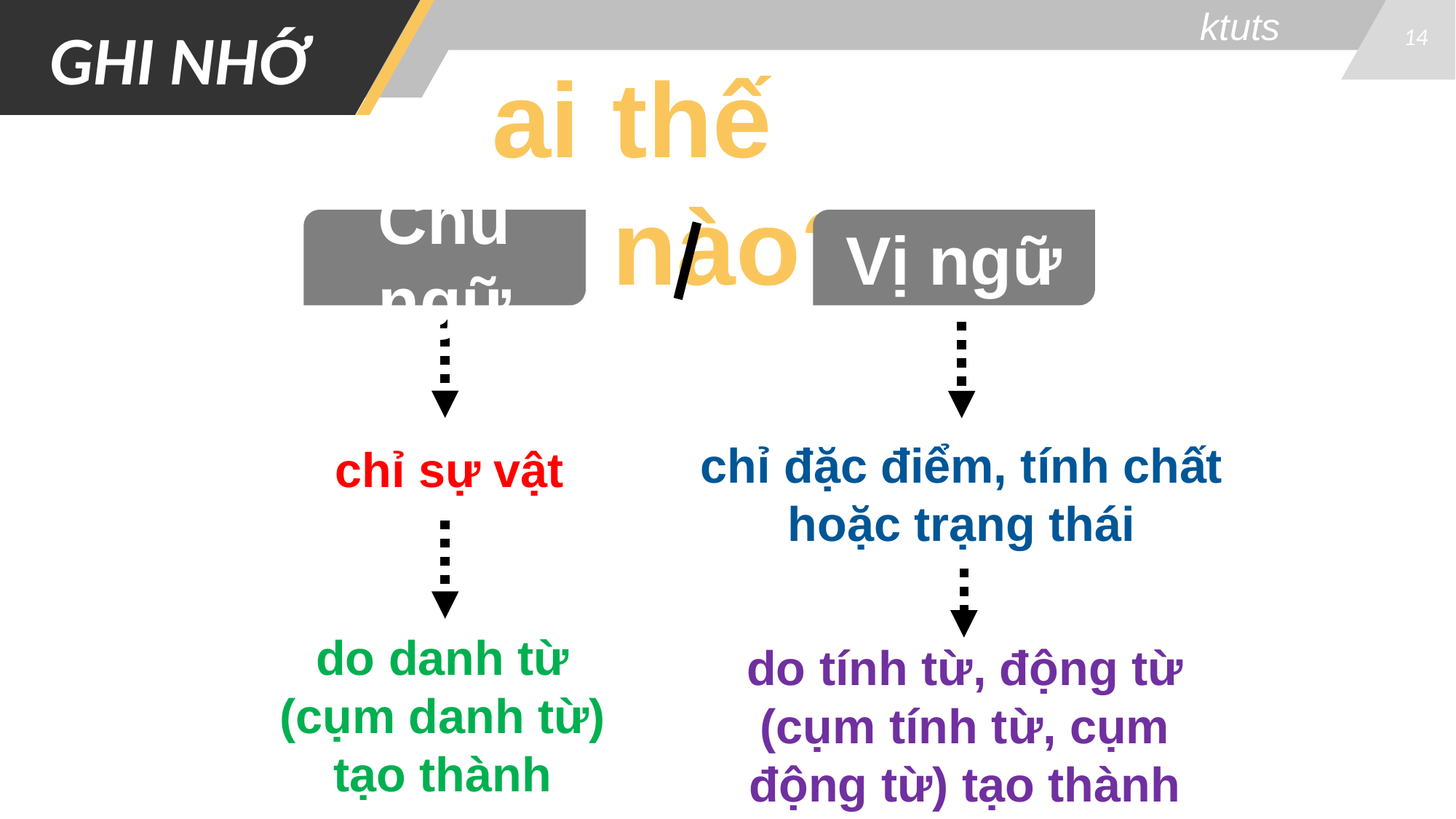

GHI NHỚ
14
ai
thế nào?
Chủ ngữ
Vị ngữ
chỉ đặc điểm, tính chất hoặc trạng thái
chỉ sự vật
do danh từ
(cụm danh từ) tạo thành
do tính từ, động từ
(cụm tính từ, cụm
động từ) tạo thành